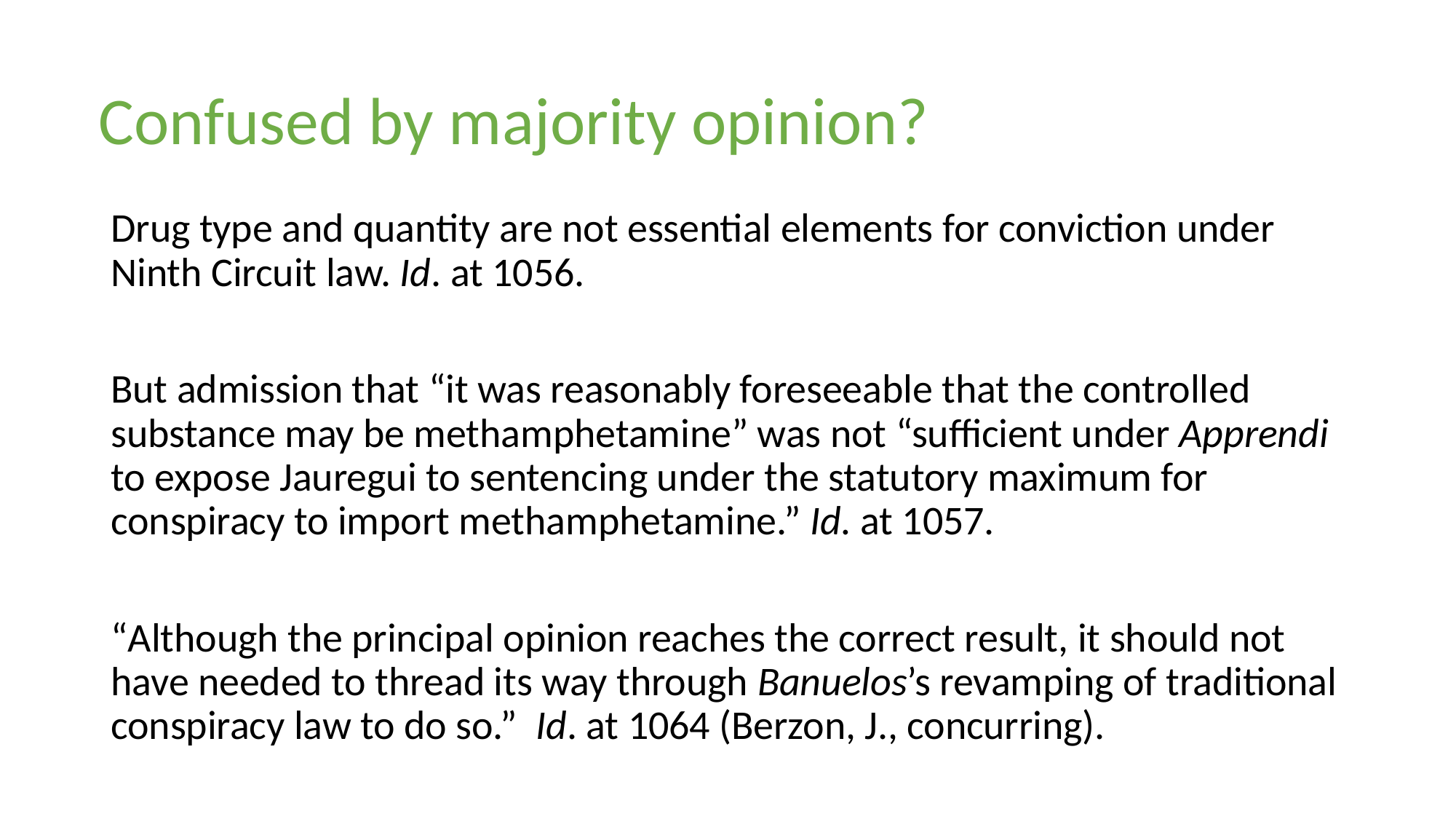

# Confused by majority opinion?
Drug type and quantity are not essential elements for conviction under Ninth Circuit law. Id. at 1056.

But admission that “it was reasonably foreseeable that the controlled substance may be methamphetamine” was not “sufficient under Apprendi to expose Jauregui to sentencing under the statutory maximum for conspiracy to import methamphetamine.” Id. at 1057.

“Although the principal opinion reaches the correct result, it should not have needed to thread its way through Banuelos’s revamping of traditional conspiracy law to do so.”  Id. at 1064 (Berzon, J., concurring).